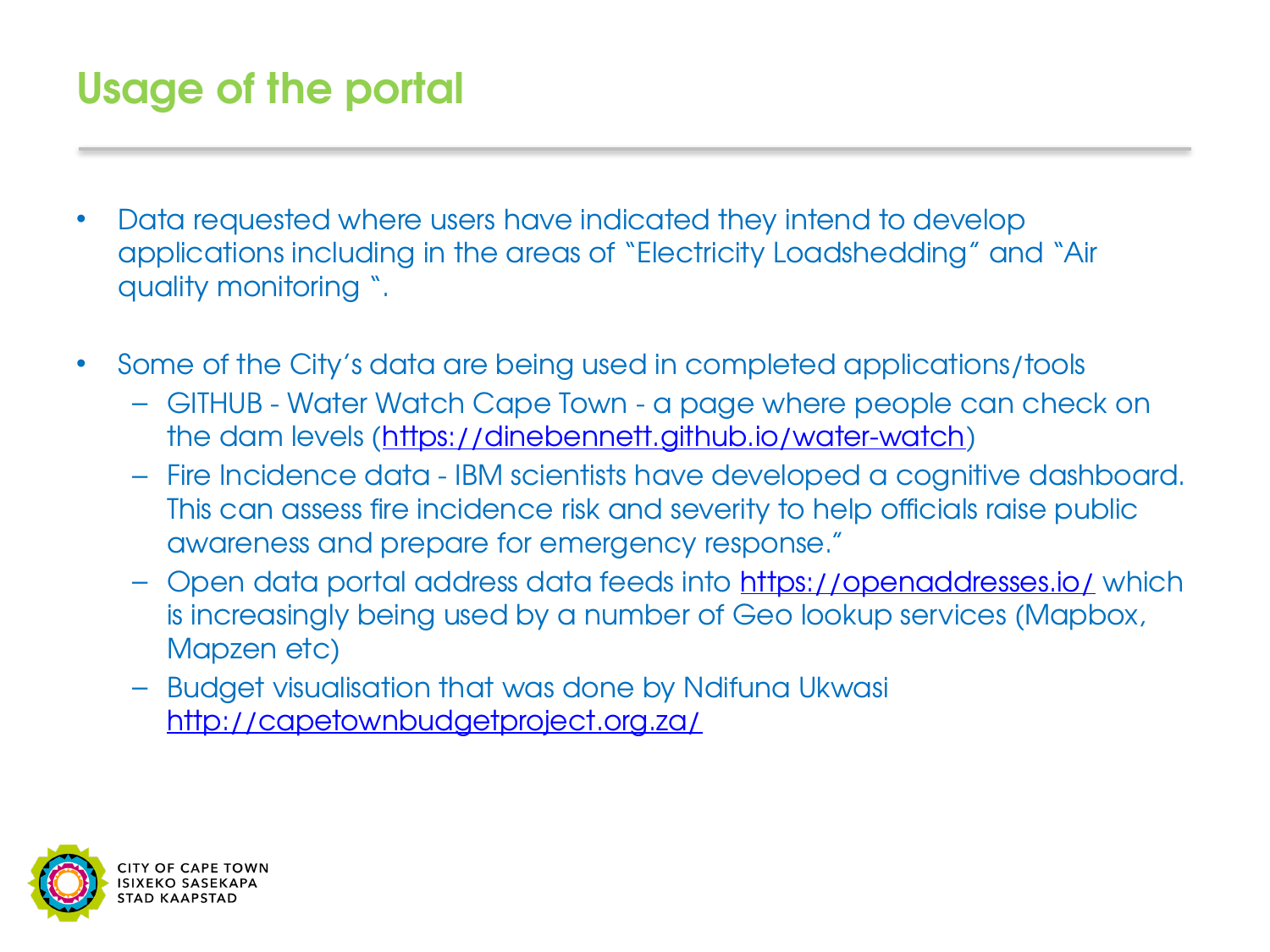

# Usage of the portal

Data requested where users have indicated they intend to develop applications including in the areas of “Electricity Loadshedding” and “Air quality monitoring “.

Some of the City’s data are being used in completed applications/tools
GITHUB - Water Watch Cape Town - a page where people can check on the dam levels (https://dinebennett.github.io/water-watch)
Fire Incidence data - IBM scientists have developed a cognitive dashboard. This can assess fire incidence risk and severity to help officials raise public awareness and prepare for emergency response.”
Open data portal address data feeds into https://openaddresses.io/ which is increasingly being used by a number of Geo lookup services (Mapbox, Mapzen etc)
Budget visualisation that was done by Ndifuna Ukwasi http://capetownbudgetproject.org.za/